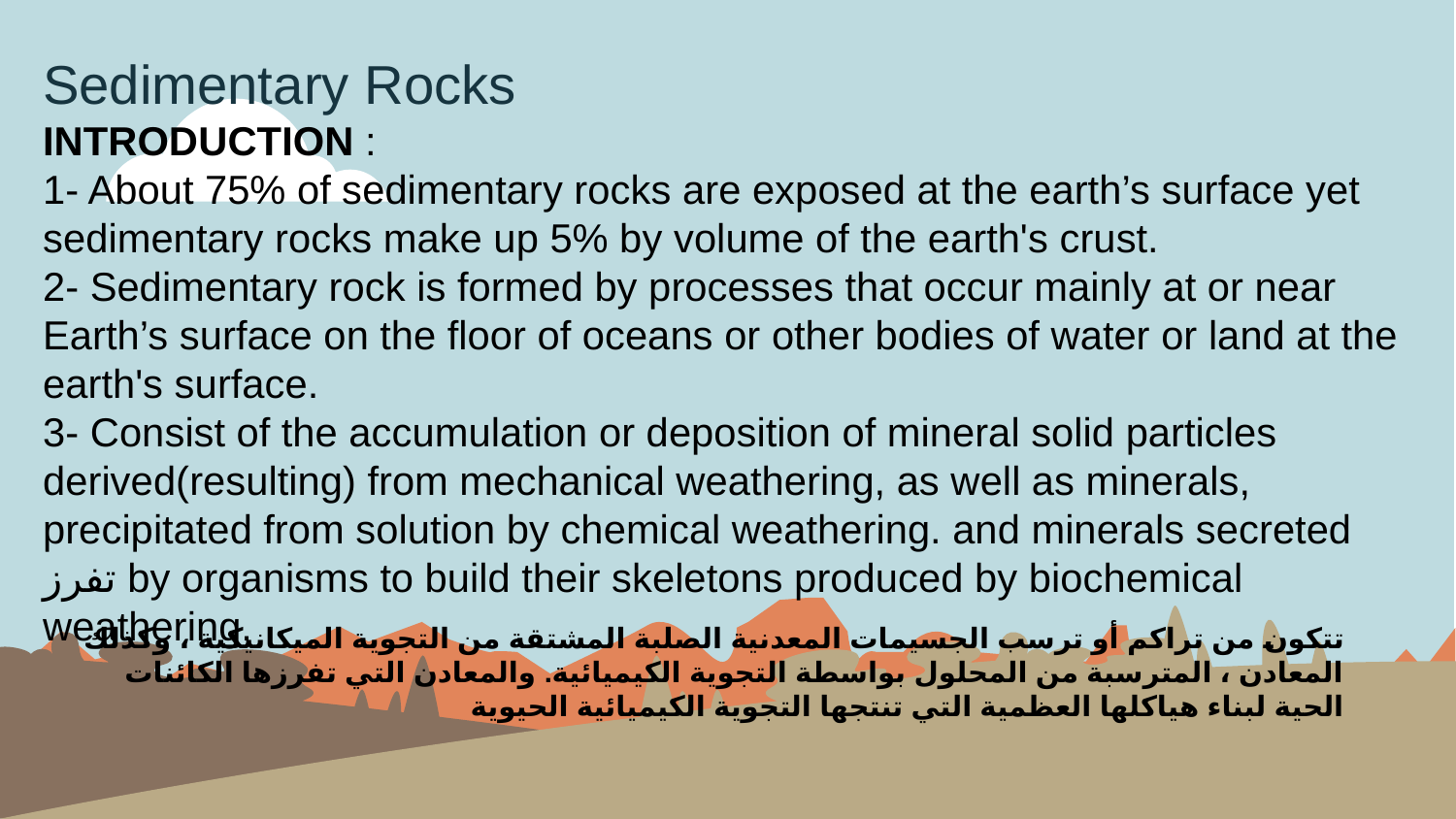

Sedimentary Rocks
INTRODUCTION :
1- About 75% of sedimentary rocks are exposed at the earth’s surface yet sedimentary rocks make up 5% by volume of the earth's crust.
2- Sedimentary rock is formed by processes that occur mainly at or near Earth’s surface on the floor of oceans or other bodies of water or land at the earth's surface.
3- Consist of the accumulation or deposition of mineral solid particles derived(resulting) from mechanical weathering, as well as minerals, precipitated from solution by chemical weathering. and minerals secreted تفرز by organisms to build their skeletons produced by biochemical weathering.
تتكون من تراكم أو ترسب الجسيمات المعدنية الصلبة المشتقة من التجوية الميكانيكية ، وكذلك المعادن ، المترسبة من المحلول بواسطة التجوية الكيميائية. والمعادن التي تفرزها الكائنات الحية لبناء هياكلها العظمية التي تنتجها التجوية الكيميائية الحيوية